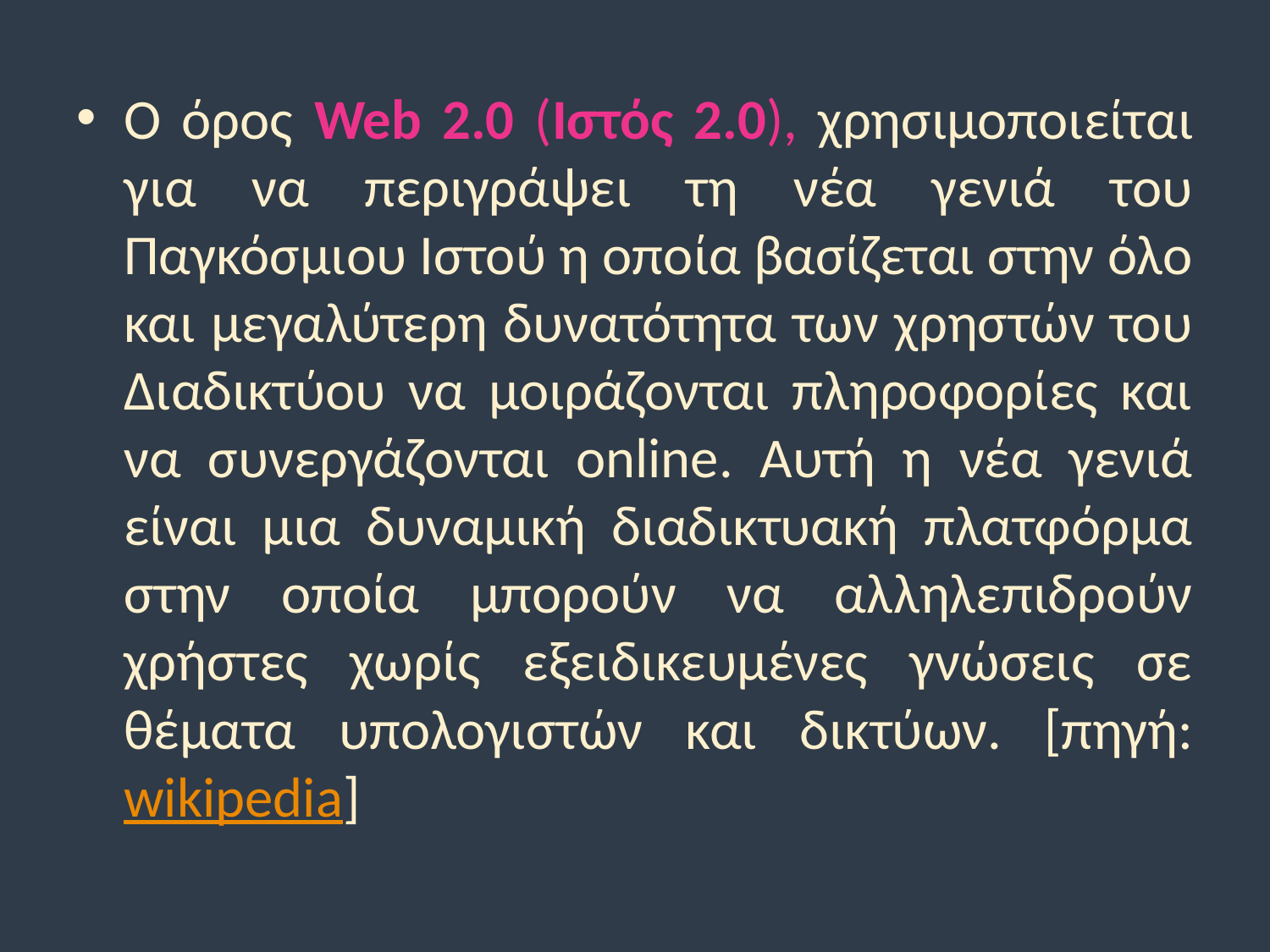

Ο όρος Web 2.0 (Ιστός 2.0), χρησιμοποιείται για να περιγράψει τη νέα γενιά του Παγκόσμιου Ιστού η οποία βασίζεται στην όλο και μεγαλύτερη δυνατότητα των χρηστών του Διαδικτύου να μοιράζονται πληροφορίες και να συνεργάζονται online. Αυτή η νέα γενιά είναι μια δυναμική διαδικτυακή πλατφόρμα στην οποία μπορούν να αλληλεπιδρούν χρήστες χωρίς εξειδικευμένες γνώσεις σε θέματα υπολογιστών και δικτύων. [πηγή: wikipedia]